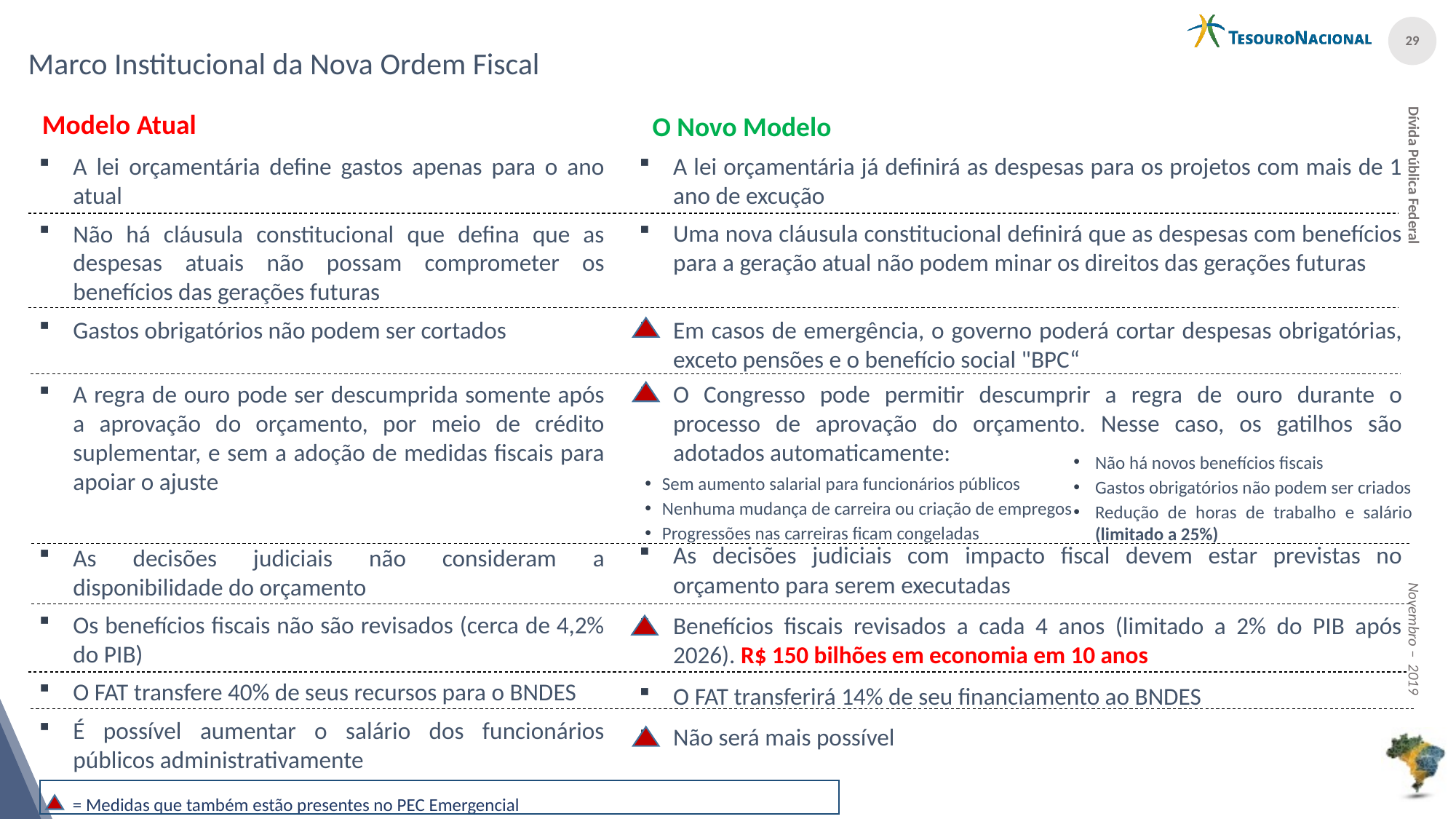

Marco Institucional da Nova Ordem Fiscal
Modelo Atual
O Novo Modelo
A lei orçamentária define gastos apenas para o ano atual
Não há cláusula constitucional que defina que as despesas atuais não possam comprometer os benefícios das gerações futuras
Gastos obrigatórios não podem ser cortados

A regra de ouro pode ser descumprida somente após a aprovação do orçamento, por meio de crédito suplementar, e sem a adoção de medidas fiscais para apoiar o ajuste

As decisões judiciais não consideram a disponibilidade do orçamento
Os benefícios fiscais não são revisados (cerca de 4,2% do PIB)
O FAT transfere 40% de seus recursos para o BNDES
É possível aumentar o salário dos funcionários públicos administrativamente

A lei orçamentária já definirá as despesas para os projetos com mais de 1 ano de excução
Uma nova cláusula constitucional definirá que as despesas com benefícios para a geração atual não podem minar os direitos das gerações futuras

Em casos de emergência, o governo poderá cortar despesas obrigatórias, exceto pensões e o benefício social "BPC“
O Congresso pode permitir descumprir a regra de ouro durante o processo de aprovação do orçamento. Nesse caso, os gatilhos são adotados automaticamente:

As decisões judiciais com impacto fiscal devem estar previstas no orçamento para serem executadas
Benefícios fiscais revisados a cada 4 anos (limitado a 2% do PIB após 2026). R$ 150 bilhões em economia em 10 anos
O FAT transferirá 14% de seu financiamento ao BNDES
Não será mais possível

Não há novos benefícios fiscais
Gastos obrigatórios não podem ser criados
Redução de horas de trabalho e salário (limitado a 25%)
Sem aumento salarial para funcionários públicos
Nenhuma mudança de carreira ou criação de empregos
Progressões nas carreiras ficam congeladas

= Medidas que também estão presentes no PEC Emergencial